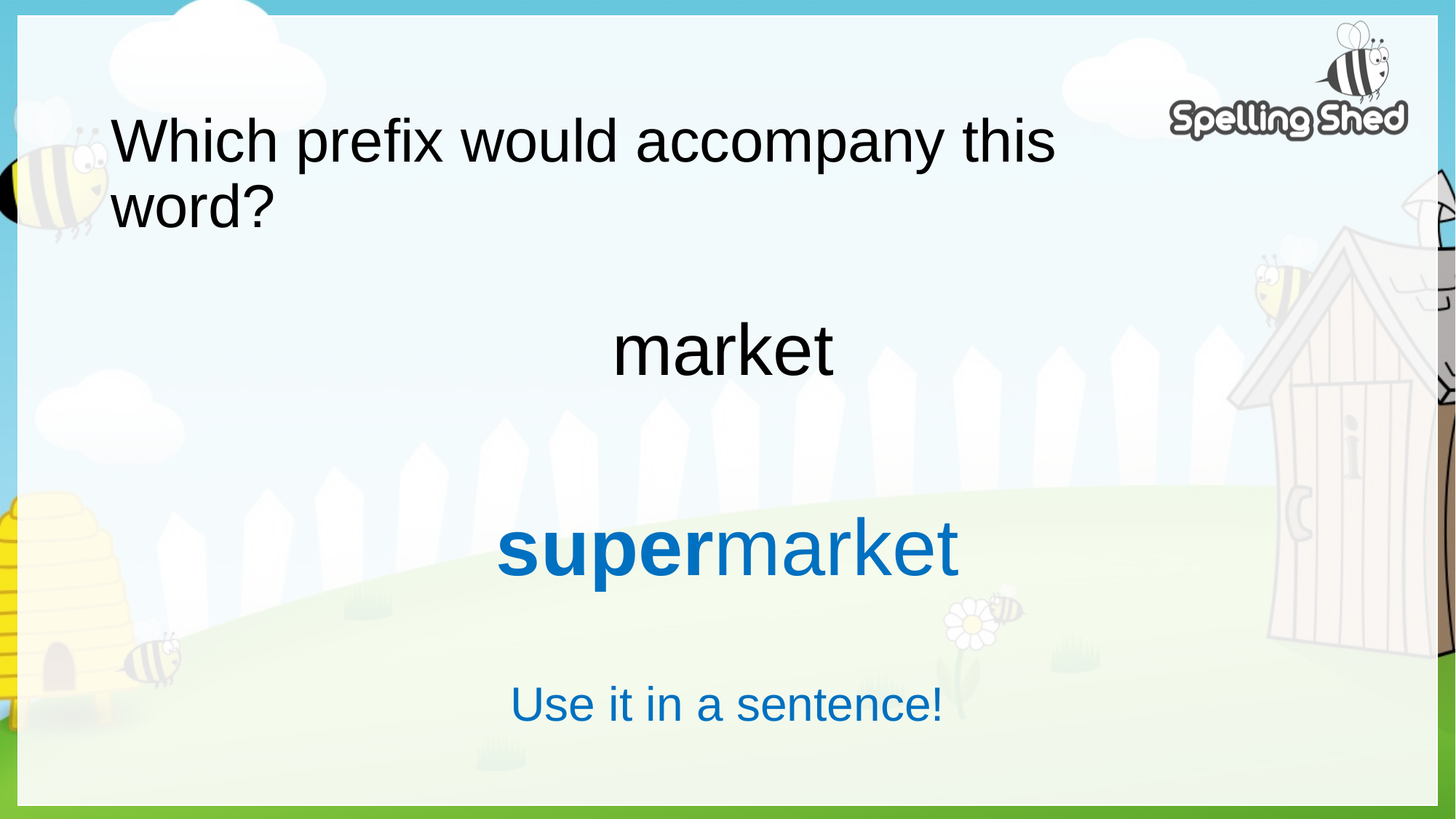

# Which prefix would accompany this word? market

supermarket
Use it in a sentence!